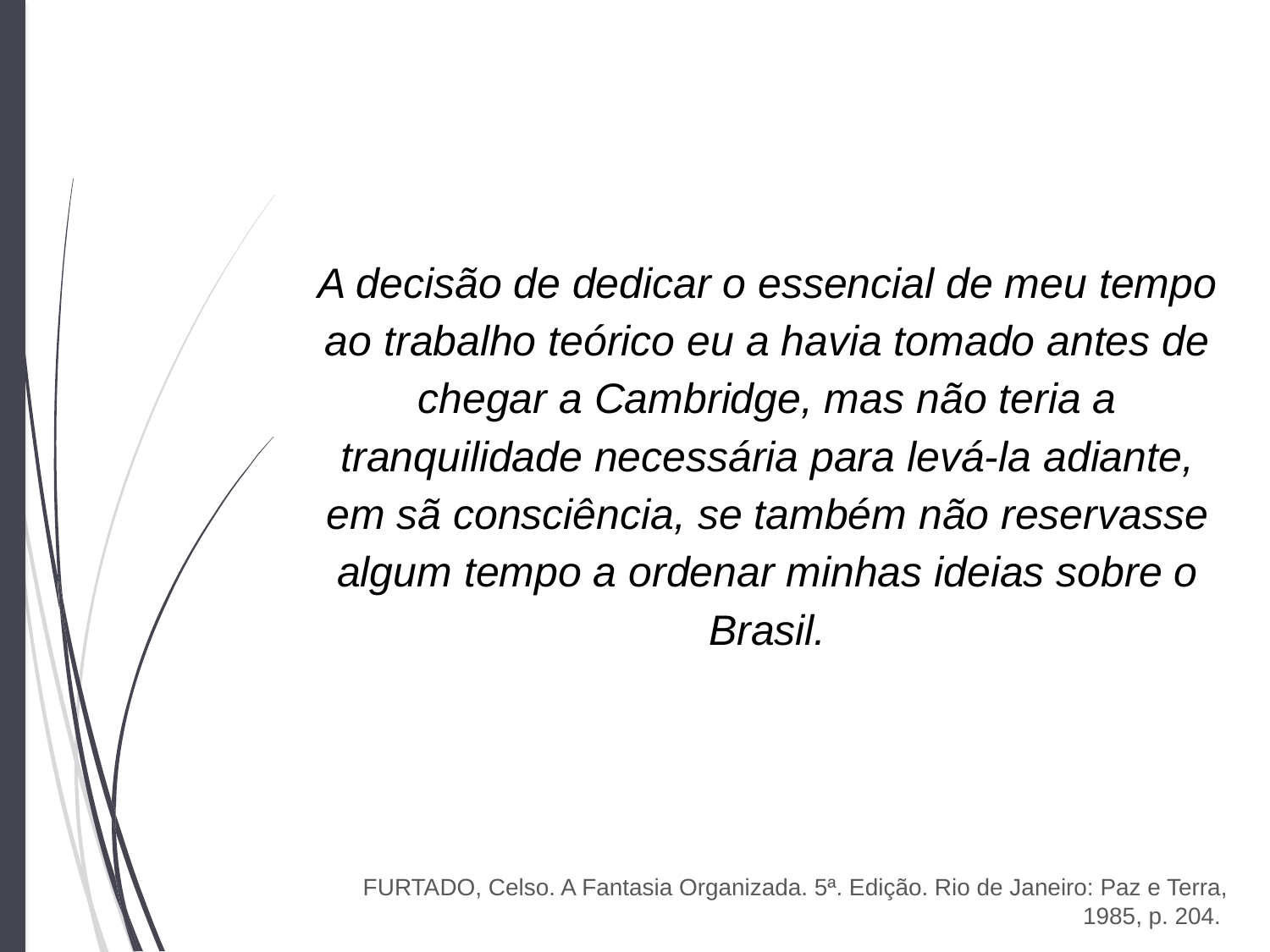

A decisão de dedicar o essencial de meu tempo ao trabalho teórico eu a havia tomado antes de chegar a Cambridge, mas não teria a tranquilidade necessária para levá-la adiante, em sã consciência, se também não reservasse algum tempo a ordenar minhas ideias sobre o Brasil.
FURTADO, Celso. A Fantasia Organizada. 5ª. Edição. Rio de Janeiro: Paz e Terra, 1985, p. 204.